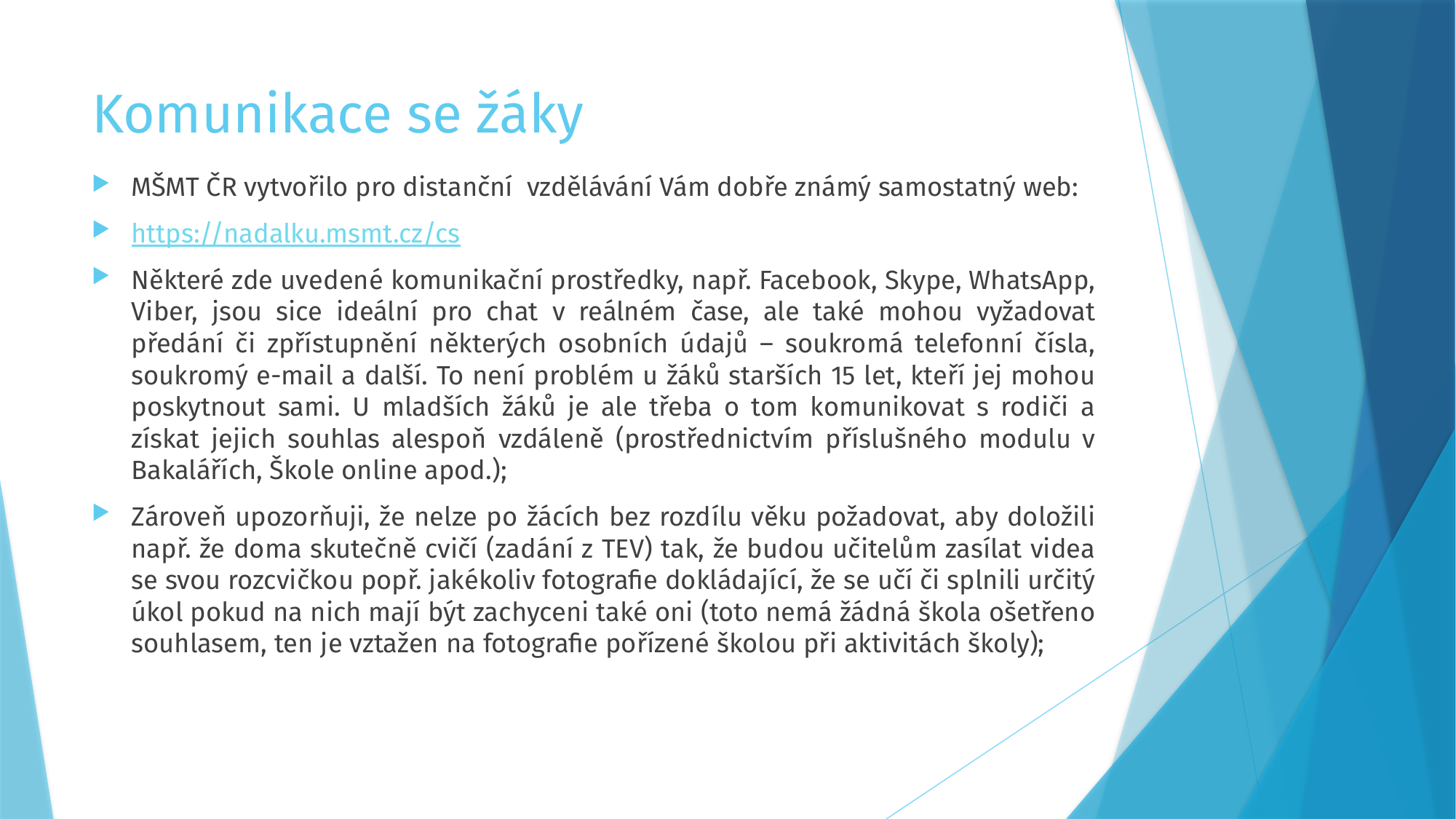

# Komunikace se žáky
MŠMT ČR vytvořilo pro distanční  vzdělávání Vám dobře známý samostatný web:
https://nadalku.msmt.cz/cs
Některé zde uvedené komunikační prostředky, např. Facebook, Skype, WhatsApp, Viber, jsou sice ideální pro chat v reálném čase, ale také mohou vyžadovat předání či zpřístupnění některých osobních údajů – soukromá telefonní čísla, soukromý e-mail a další. To není problém u žáků starších 15 let, kteří jej mohou poskytnout sami. U mladších žáků je ale třeba o tom komunikovat s rodiči a získat jejich souhlas alespoň vzdáleně (prostřednictvím příslušného modulu v Bakalářích, Škole online apod.);
Zároveň upozorňuji, že nelze po žácích bez rozdílu věku požadovat, aby doložili např. že doma skutečně cvičí (zadání z TEV) tak, že budou učitelům zasílat videa se svou rozcvičkou popř. jakékoliv fotografie dokládající, že se učí či splnili určitý úkol pokud na nich mají být zachyceni také oni (toto nemá žádná škola ošetřeno souhlasem, ten je vztažen na fotografie pořízené školou při aktivitách školy);